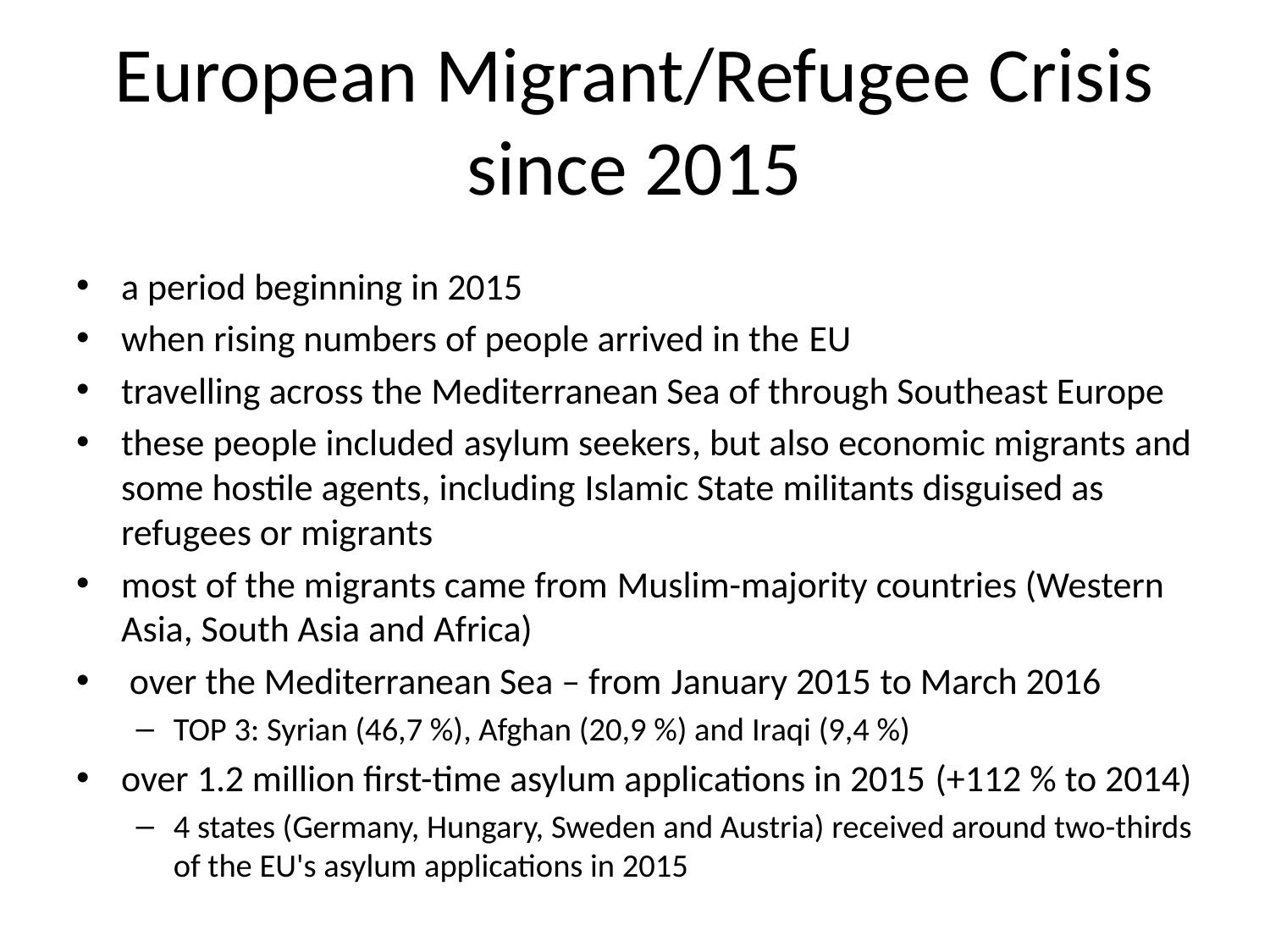

# European Migrant/Refugee Crisis since 2015
a period beginning in 2015
when rising numbers of people arrived in the EU
travelling across the Mediterranean Sea of through Southeast Europe
these people included asylum seekers, but also economic migrants and some hostile agents, including Islamic State militants disguised as refugees or migrants
most of the migrants came from Muslim-majority countries (Western Asia, South Asia and Africa)
 over the Mediterranean Sea – from January 2015 to March 2016
TOP 3: Syrian (46,7 %), Afghan (20,9 %) and Iraqi (9,4 %)
over 1.2 million first-time asylum applications in 2015 (+112 % to 2014)
4 states (Germany, Hungary, Sweden and Austria) received around two-thirds of the EU's asylum applications in 2015